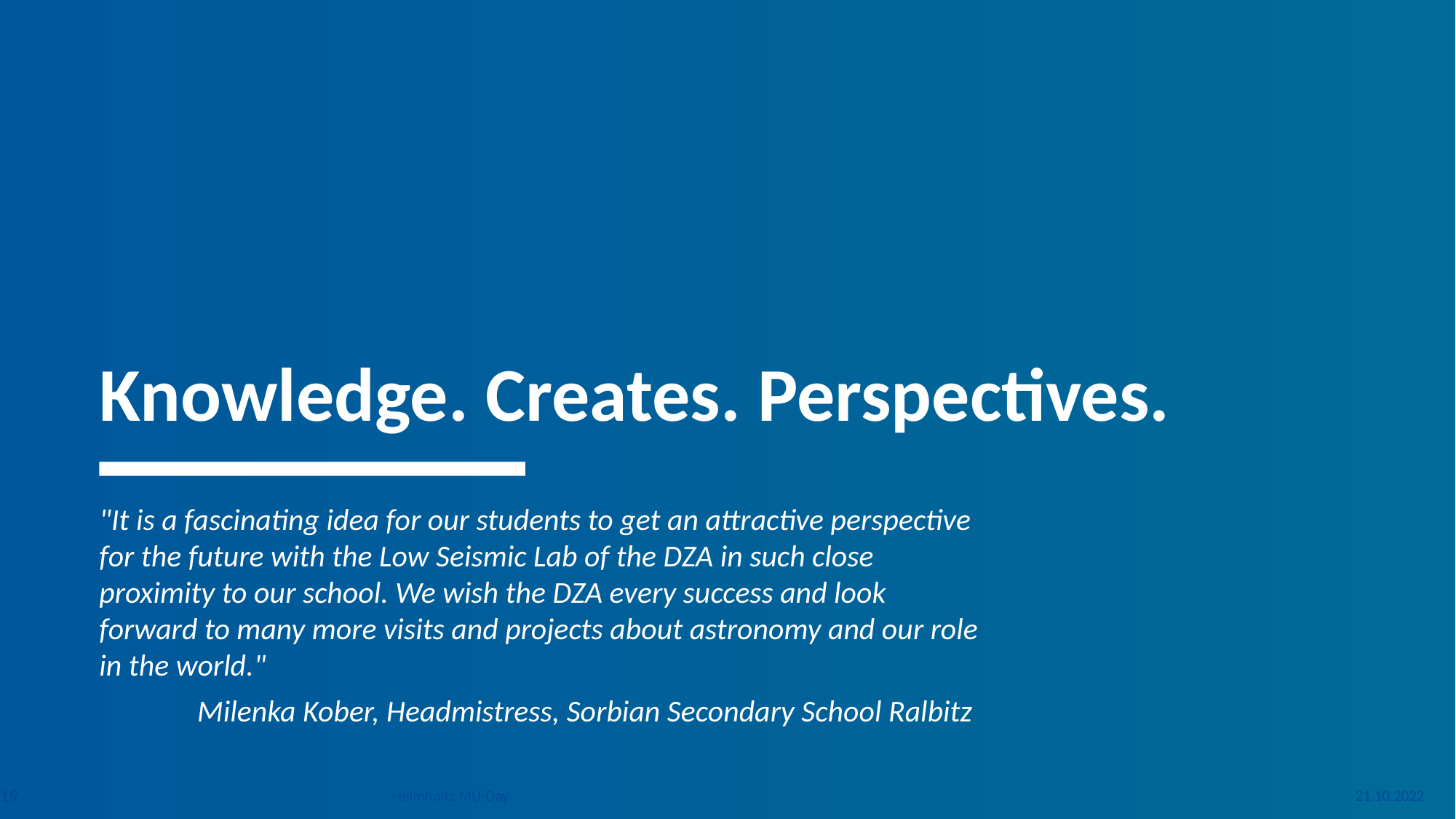

# Knowledge. Creates. Perspectives.
"It is a fascinating idea for our students to get an attractive perspective for the future with the Low Seismic Lab of the DZA in such close proximity to our school. We wish the DZA every success and look forward to many more visits and projects about astronomy and our role in the world."
Milenka Kober, Headmistress, Sorbian Secondary School Ralbitz

Helmholtz MU-Day
19
21.10.2022